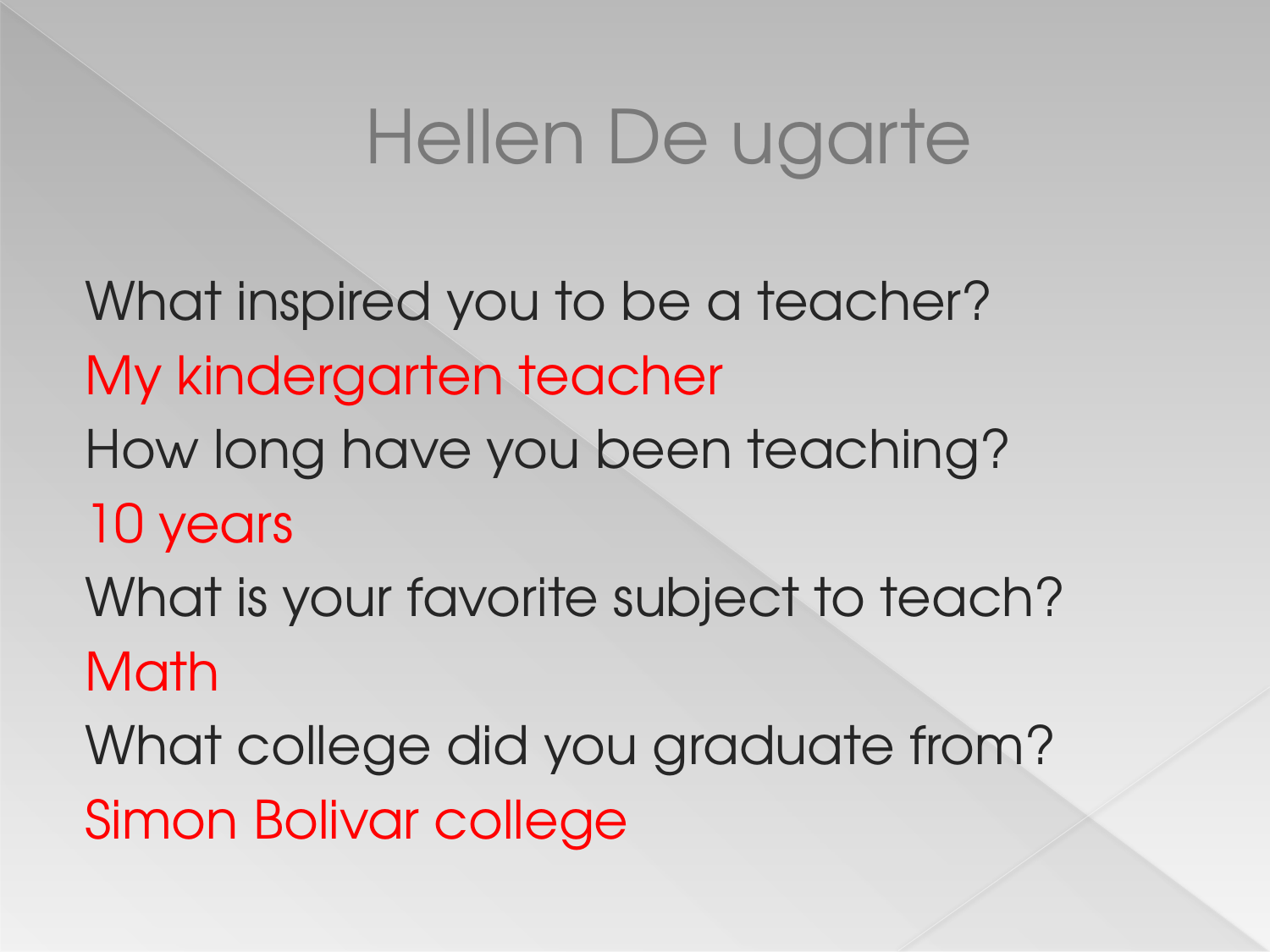

# Hellen De ugarte
What inspired you to be a teacher?
My kindergarten teacher
How long have you been teaching?
10 years
What is your favorite subject to teach?
Math
What college did you graduate from?
Simon Bolivar college